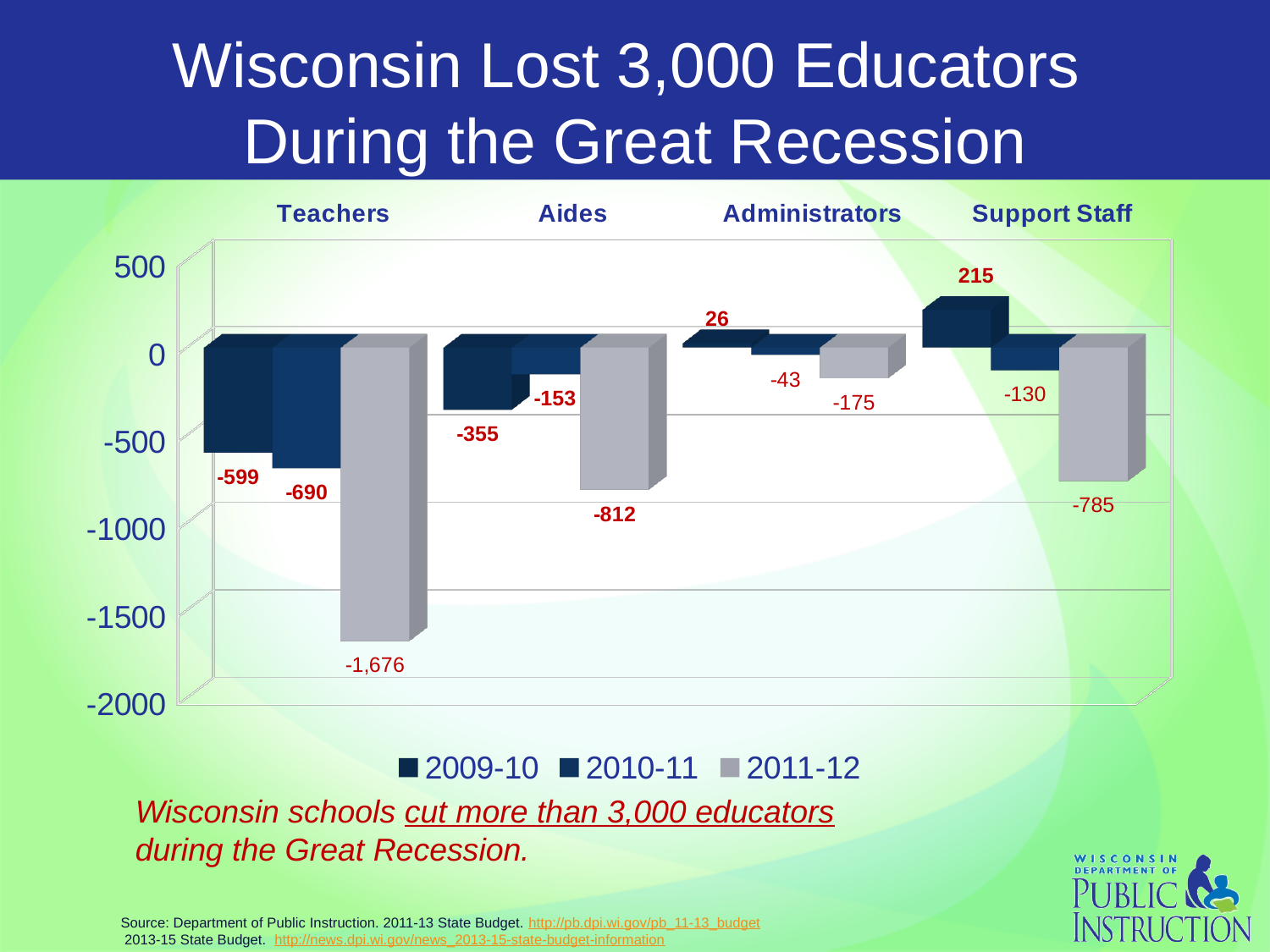

# Wisconsin Lost 3,000 Educators During the Great Recession

[unsupported chart]

Wisconsin schools cut more than 3,000 educators
during the Great Recession.
Source: Department of Public Instruction. 2011-13 State Budget. http://pb.dpi.wi.gov/pb_11-13_budget
 2013-15 State Budget.  http://news.dpi.wi.gov/news_2013-15-state-budget-information